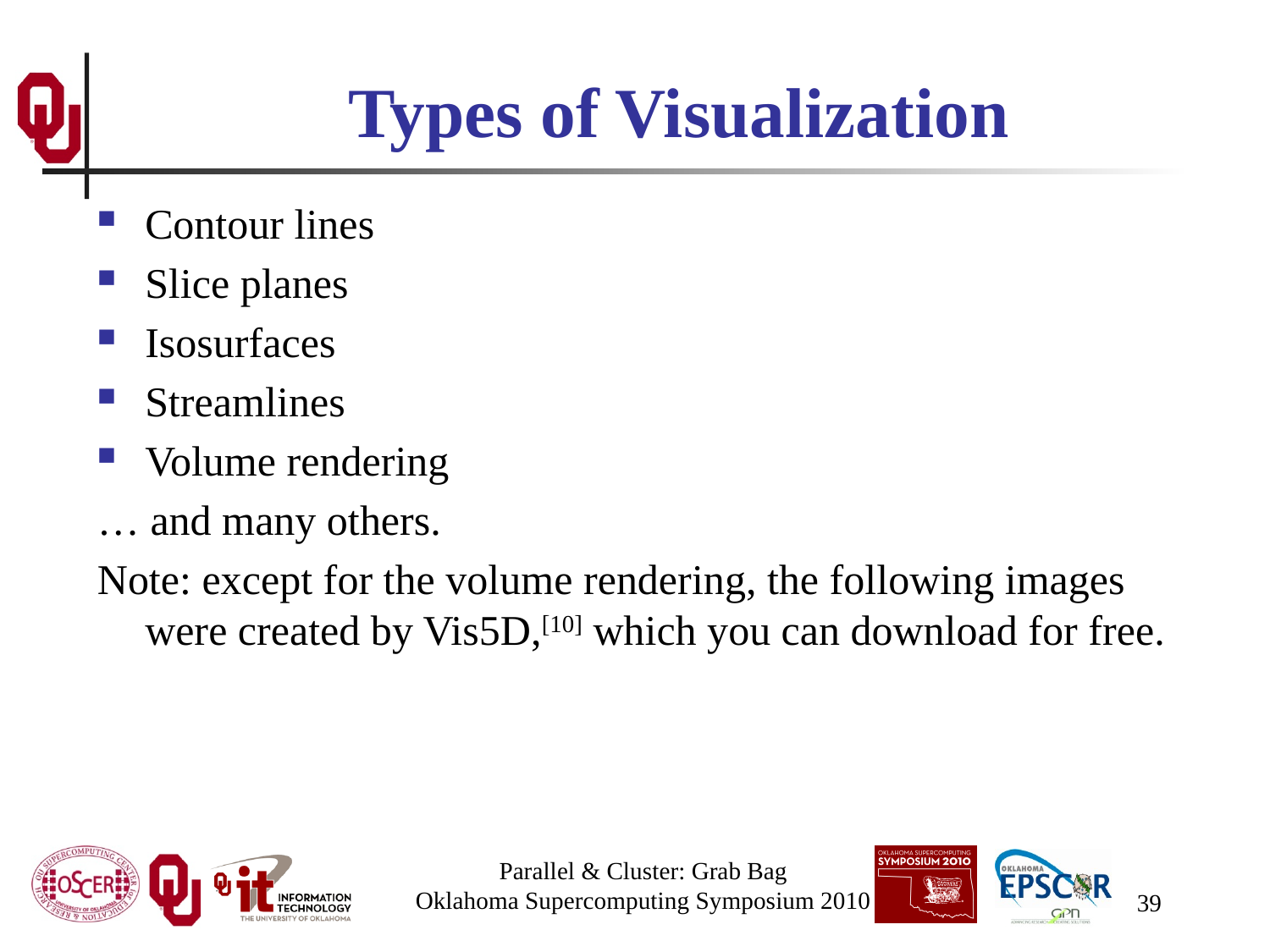

# Types of Visualization
Contour lines
Slice planes
Isosurfaces
Streamlines
Volume rendering
… and many others.
Note: except for the volume rendering, the following images were created by Vis5D,[10] which you can download for free.
Parallel & Cluster: Grab Bag
Oklahoma Supercomputing Symposium 2010
39